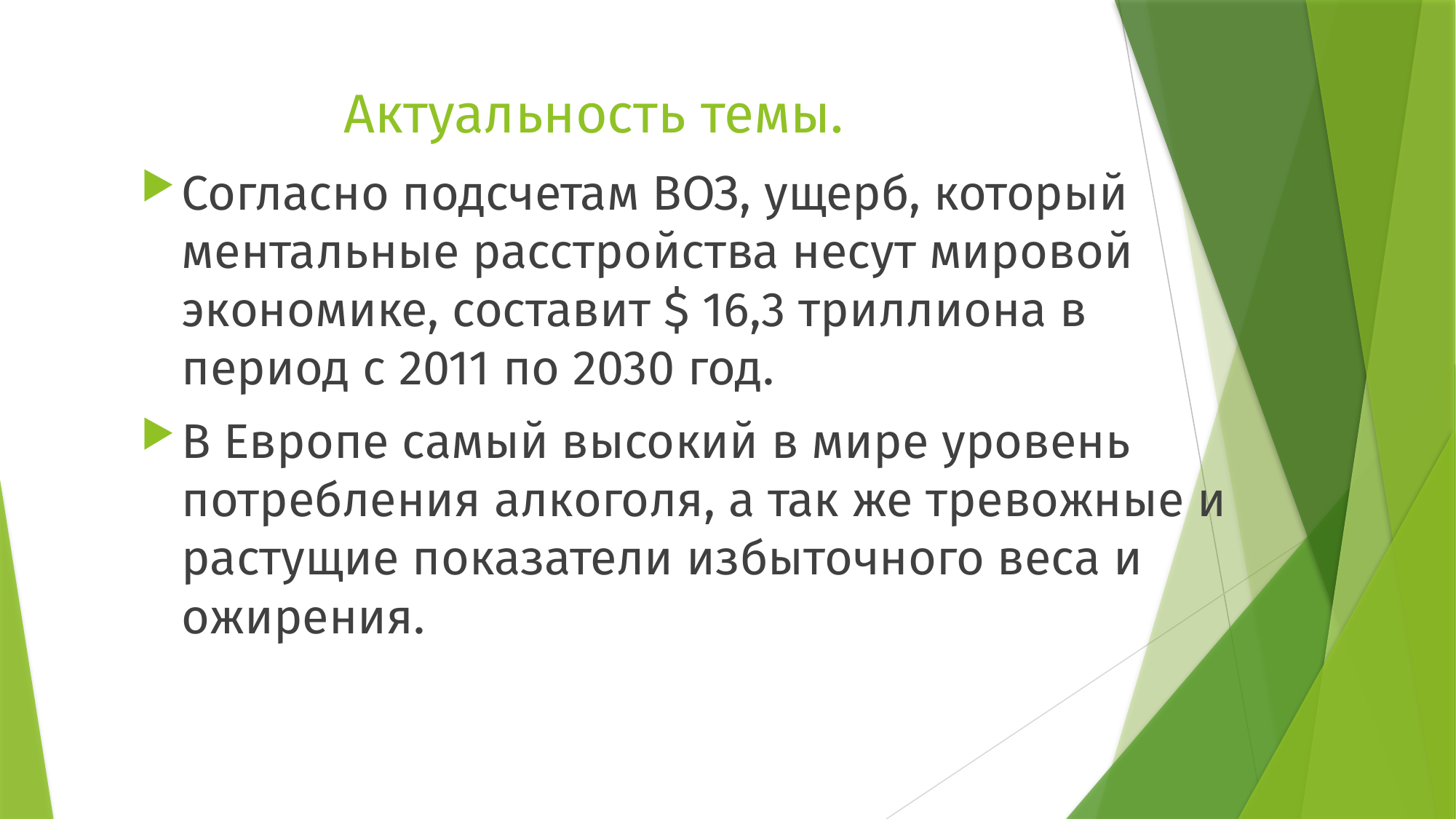

# Актуальность темы.
Согласно подсчетам ВОЗ, ущерб, который ментальные расстройства несут мировой экономике, составит $ 16,3 триллиона в период с 2011 по 2030 год.
В Европе самый высокий в мире уровень потребления алкоголя, а так же тревожные и растущие показатели избыточного веса и ожирения.